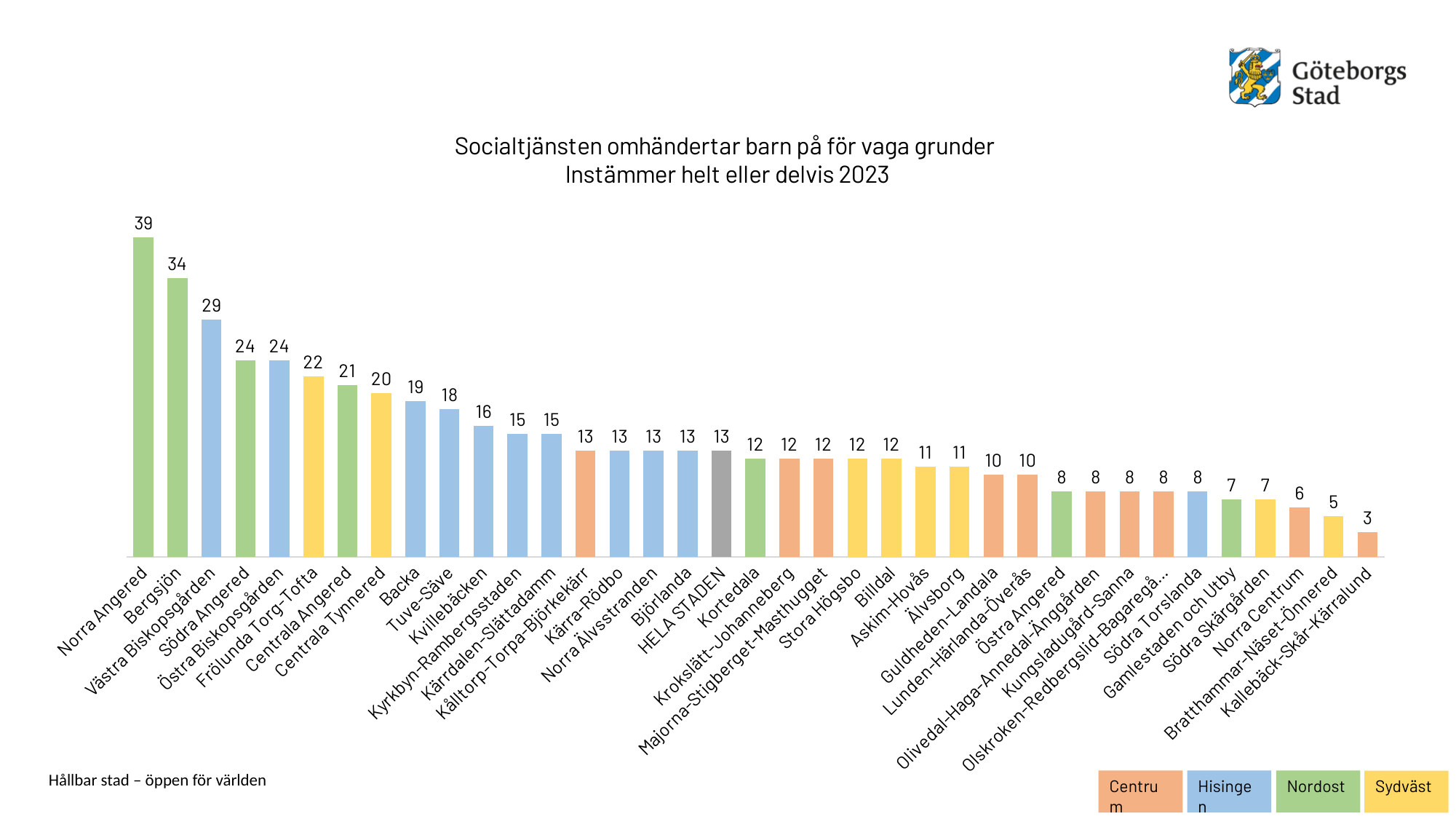

### Chart: Socialtjänsten omhändertar barn på för vaga grunder Instämmer helt eller delvis 2023

| Category | Socialtjänsten omhändertar barn på för vaga grunder Instämmer helt eller delvis 2023 |
|---|---|
| Norra Angered | 39.0 |
| Bergsjön | 34.0 |
| Västra Biskopsgården | 29.0 |
| Södra Angered | 24.0 |
| Östra Biskopsgården | 24.0 |
| Frölunda Torg-Tofta | 22.0 |
| Centrala Angered | 21.0 |
| Centrala Tynnered | 20.0 |
| Backa | 19.0 |
| Tuve-Säve | 18.0 |
| Kvillebäcken | 16.0 |
| Kyrkbyn-Rambergsstaden | 15.0 |
| Kärrdalen-Slättadamm | 15.0 |
| Kålltorp-Torpa-Björkekärr | 13.0 |
| Kärra-Rödbo | 13.0 |
| Norra Älvsstranden | 13.0 |
| Björlanda | 13.0 |
| HELA STADEN | 13.0 |
| Kortedala | 12.0 |
| Krokslätt-Johanneberg | 12.0 |
| Majorna-Stigberget-Masthugget | 12.0 |
| Stora Högsbo | 12.0 |
| Billdal | 12.0 |
| Askim-Hovås | 11.0 |
| Älvsborg | 11.0 |
| Guldheden-Landala | 10.0 |
| Lunden-Härlanda-Överås | 10.0 |
| Östra Angered | 8.0 |
| Olivedal-Haga-Annedal-Änggården | 8.0 |
| Kungsladugård-Sanna | 8.0 |
| Olskroken-Redbergslid-Bagaregården | 8.0 |
| Södra Torslanda | 8.0 |
| Gamlestaden och Utby | 7.0 |
| Södra Skärgården | 7.0 |
| Norra Centrum | 6.0 |
| Bratthammar-Näset-Önnered | 5.0 |
| Kallebäck-Skår-Kärralund | 3.0 |
Centrum
Hisingen
Nordost
Sydväst